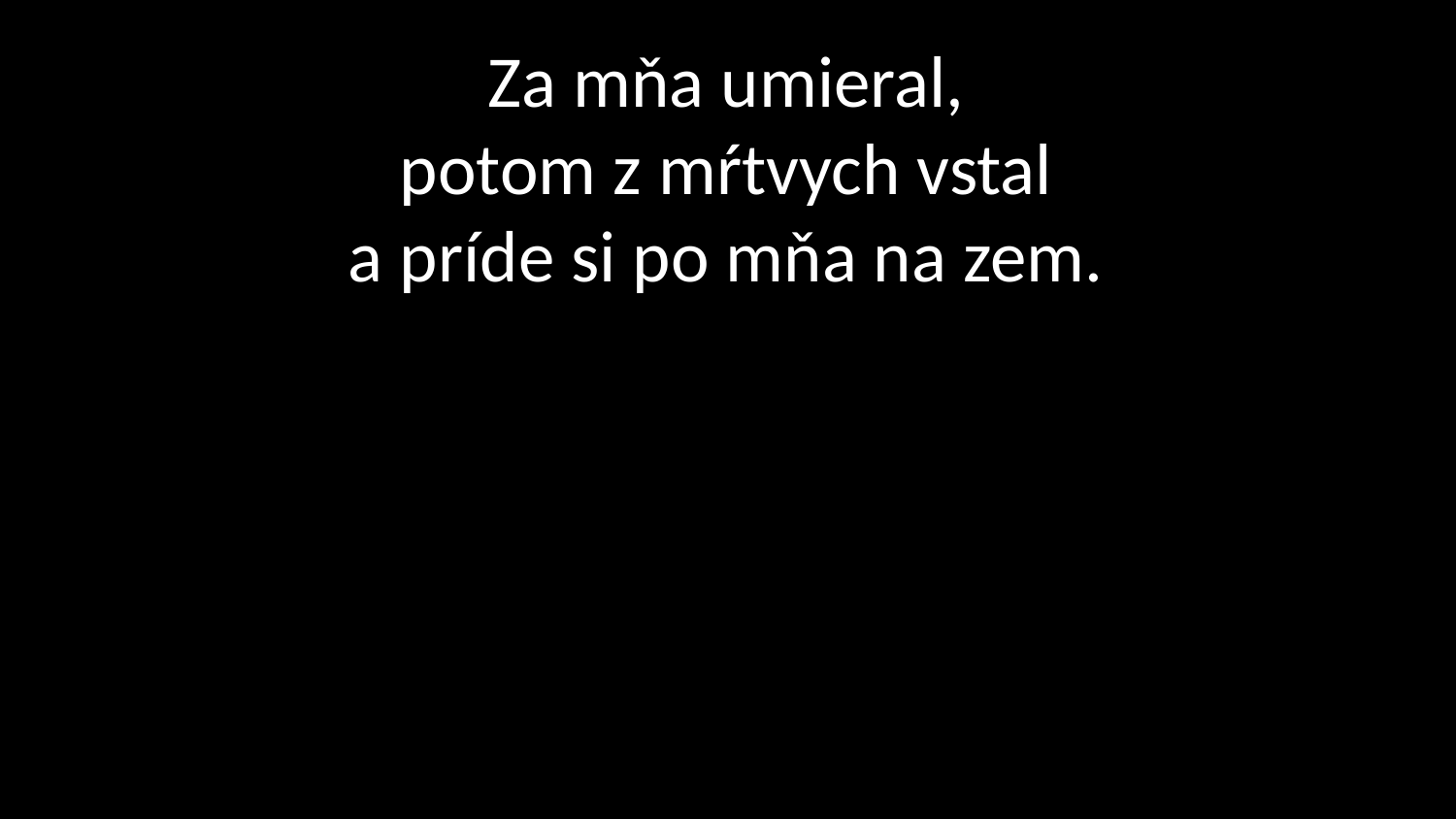

# Za mňa umieral, potom z mŕtvych vstal a príde si po mňa na zem.